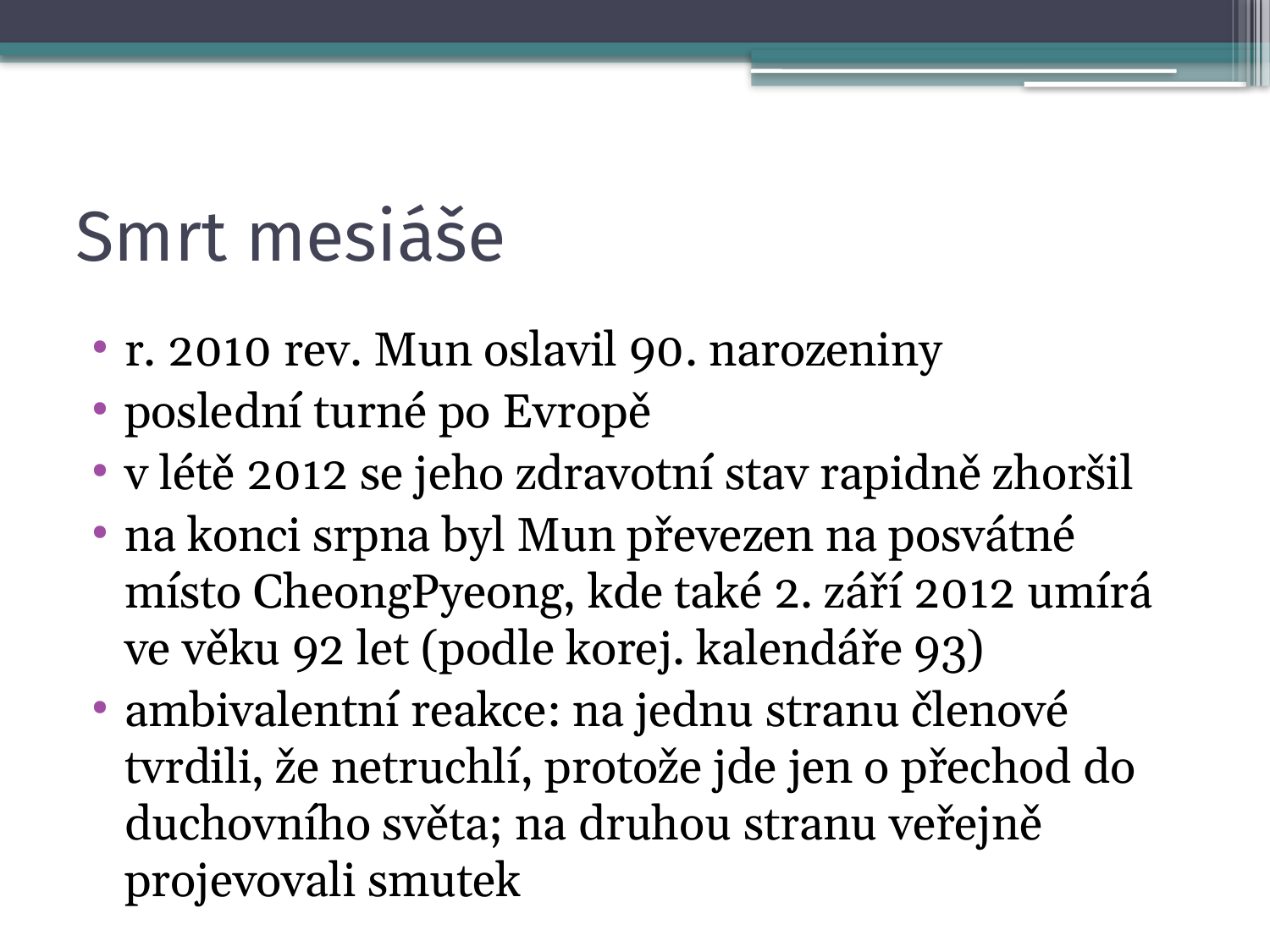

# Smrt mesiáše
r. 2010 rev. Mun oslavil 90. narozeniny
poslední turné po Evropě
v létě 2012 se jeho zdravotní stav rapidně zhoršil
na konci srpna byl Mun převezen na posvátné místo CheongPyeong, kde také 2. září 2012 umírá ve věku 92 let (podle korej. kalendáře 93)
ambivalentní reakce: na jednu stranu členové tvrdili, že netruchlí, protože jde jen o přechod do duchovního světa; na druhou stranu veřejně projevovali smutek